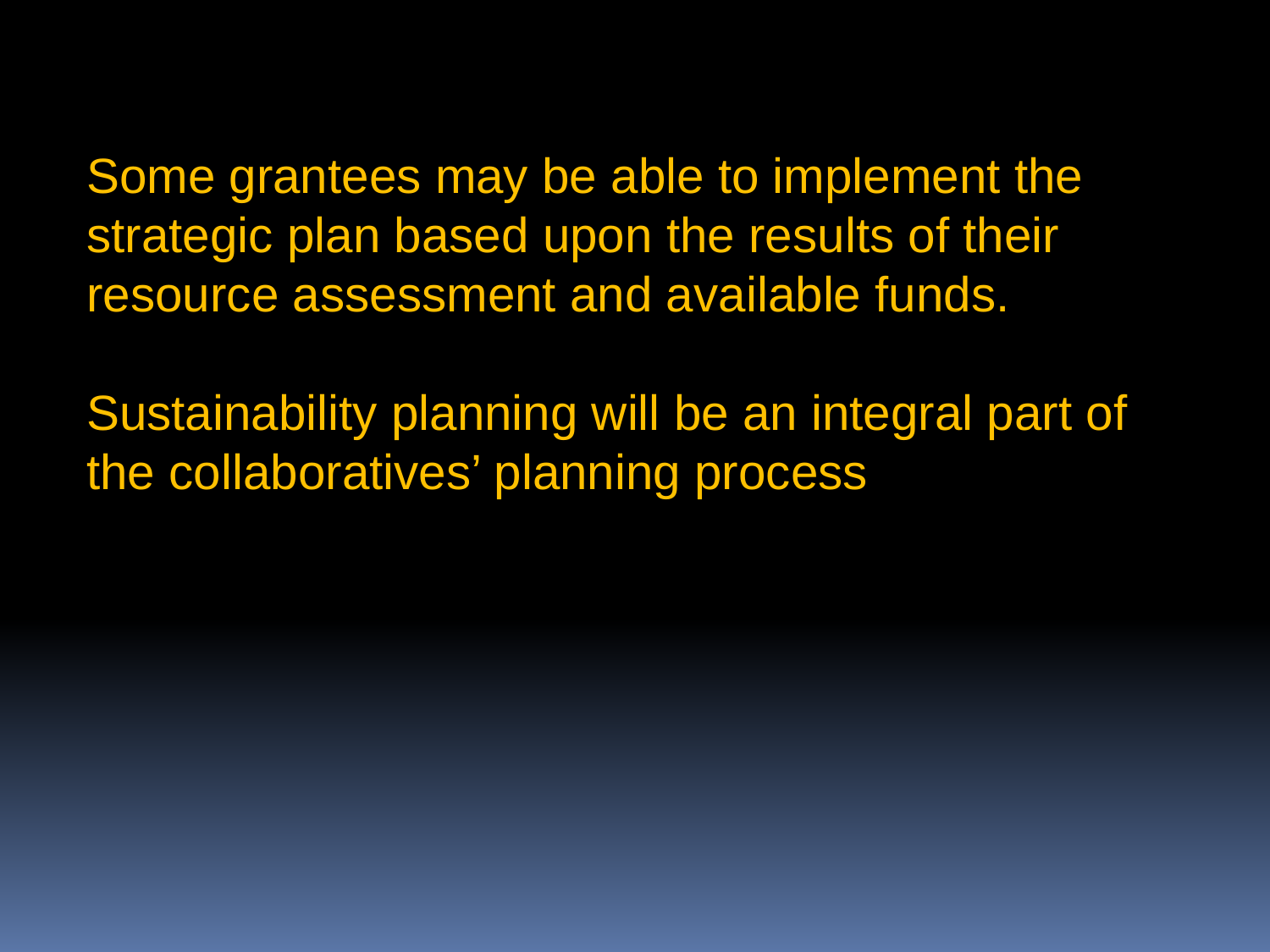

Some grantees may be able to implement the strategic plan based upon the results of their resource assessment and available funds.

Sustainability planning will be an integral part of the collaboratives’ planning process